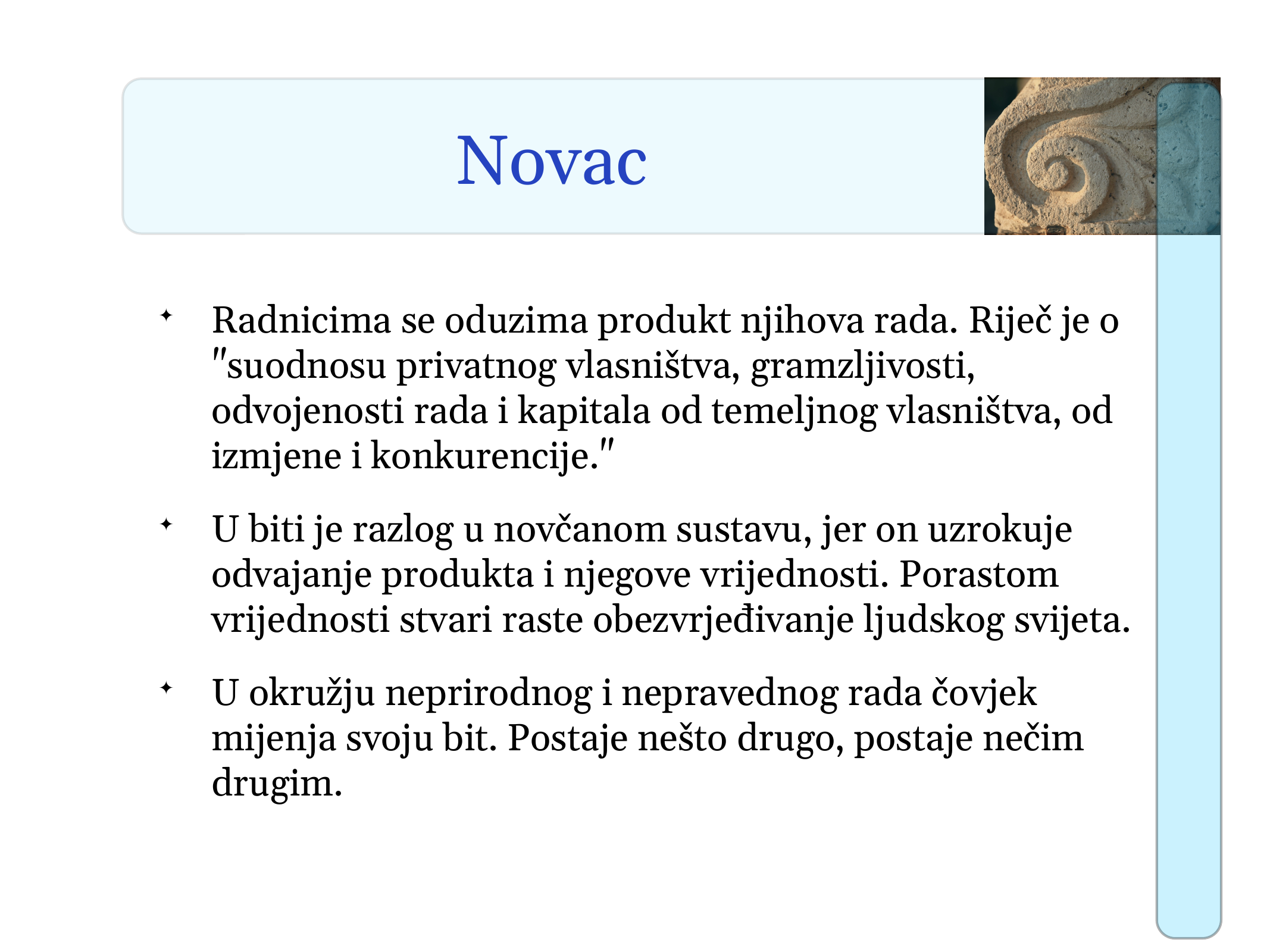

# Novac
Radnicima se oduzima produkt njihova rada. Riječ je o "suodnosu privatnog vlasništva, gramzljivosti, odvojenosti rada i kapitala od temeljnog vlasništva, od izmjene i konkurencije."
U biti je razlog u novčanom sustavu, jer on uzrokuje odvajanje produkta i njegove vrijednosti. Porastom vrijednosti stvari raste obezvrjeđivanje ljudskog svijeta.
U okružju neprirodnog i nepravednog rada čovjek mijenja svoju bit. Postaje nešto drugo, postaje nečim drugim.